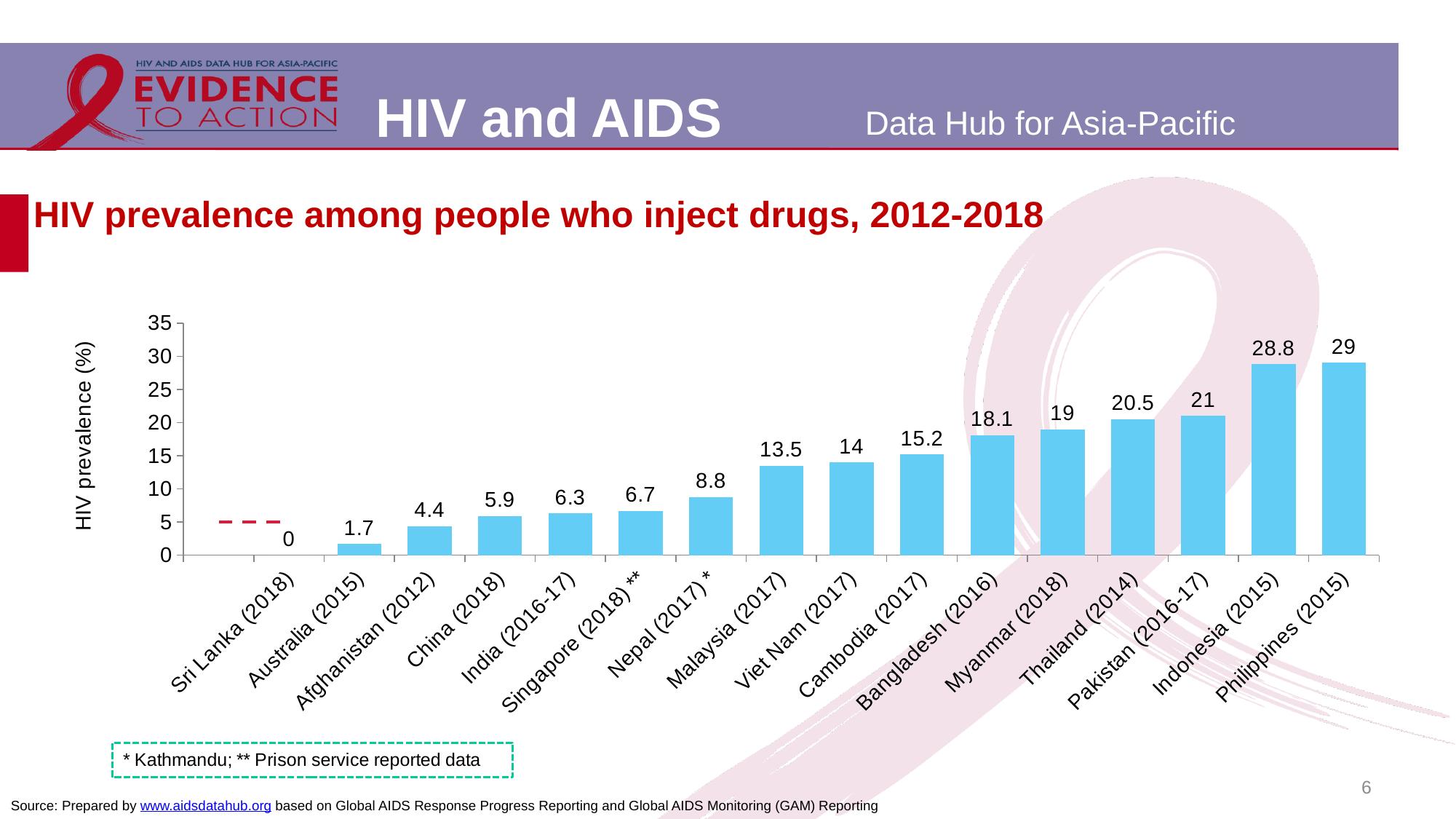

# HIV prevalence among people who inject drugs, 2012-2018

[unsupported chart]

6
Source: Prepared by www.aidsdatahub.org based on Global AIDS Response Progress Reporting and Global AIDS Monitoring (GAM) Reporting